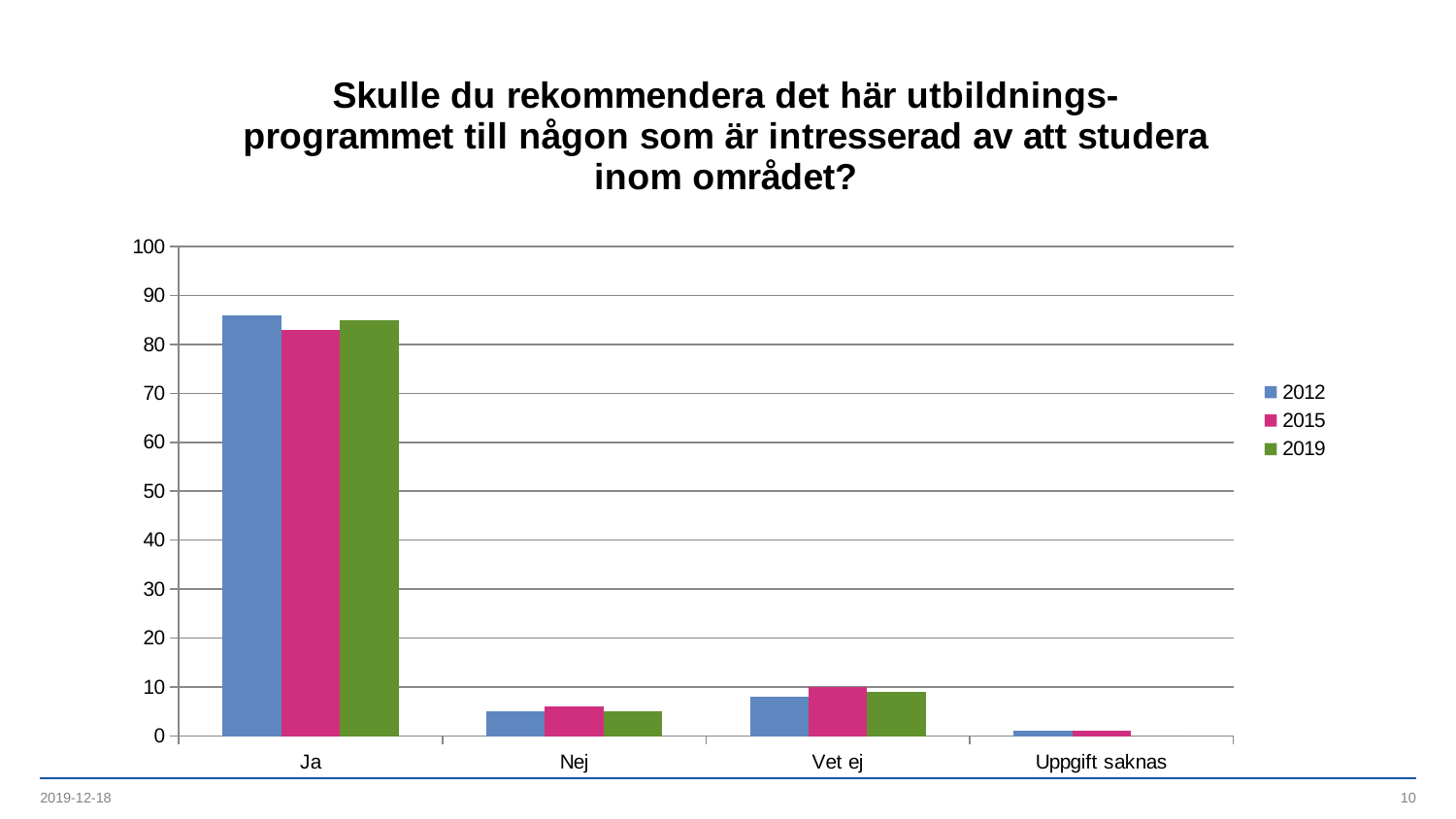

### Chart: Skulle du rekommendera det här utbildnings-programmet till någon som är intresserad av att studera inom området?

| Category | 2012 | 2015 | 2019 |
|---|---|---|---|
| Ja | 86.0 | 83.0 | 85.0 |
| Nej | 5.0 | 6.0 | 5.0 |
| Vet ej | 8.0 | 10.0 | 9.0 |
| Uppgift saknas | 1.0 | 1.0 | 0.0 |
2019-12-18
10